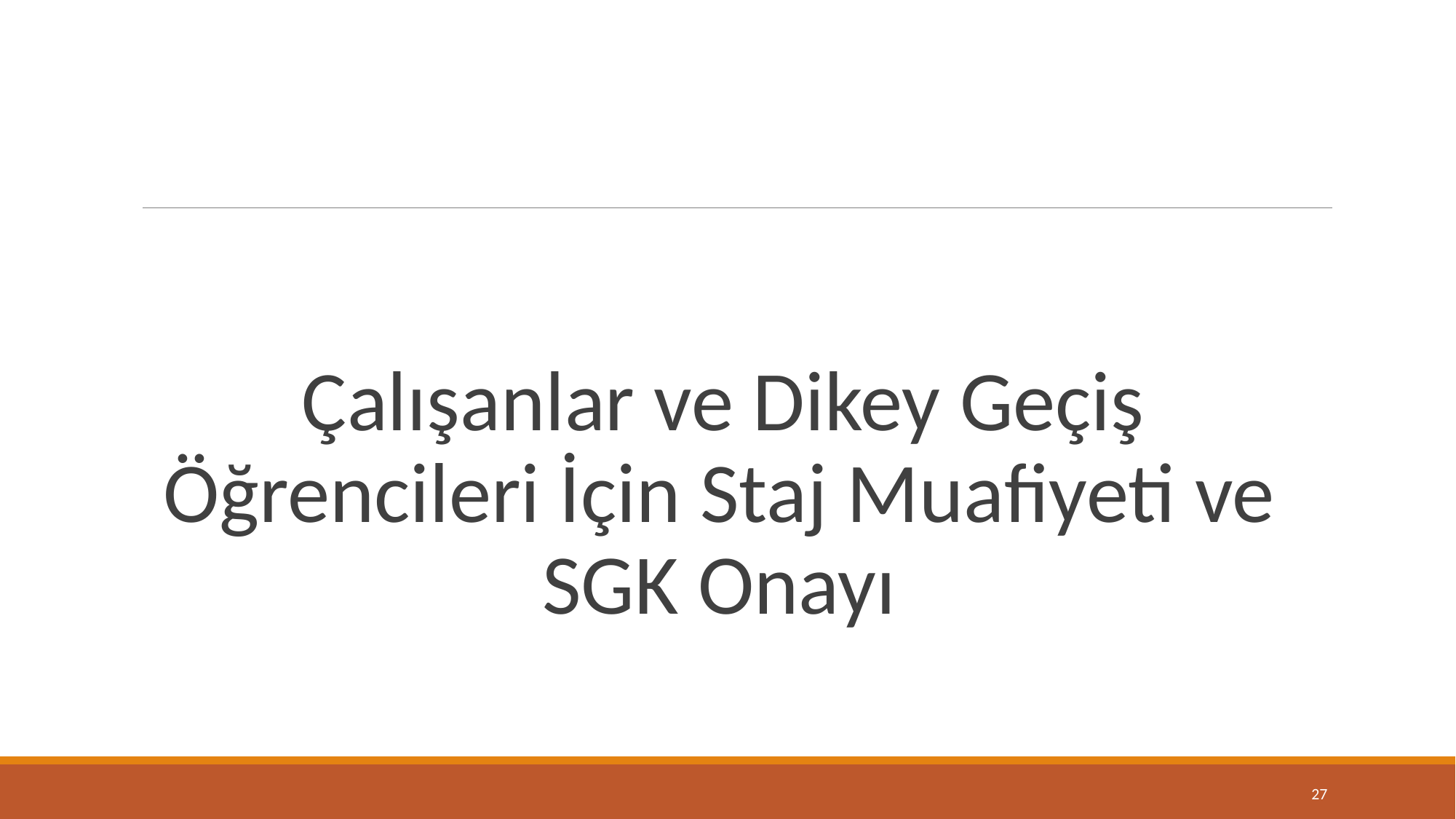

Çalışanlar ve Dikey Geçiş Öğrencileri İçin Staj Muafiyeti ve SGK Onayı
27